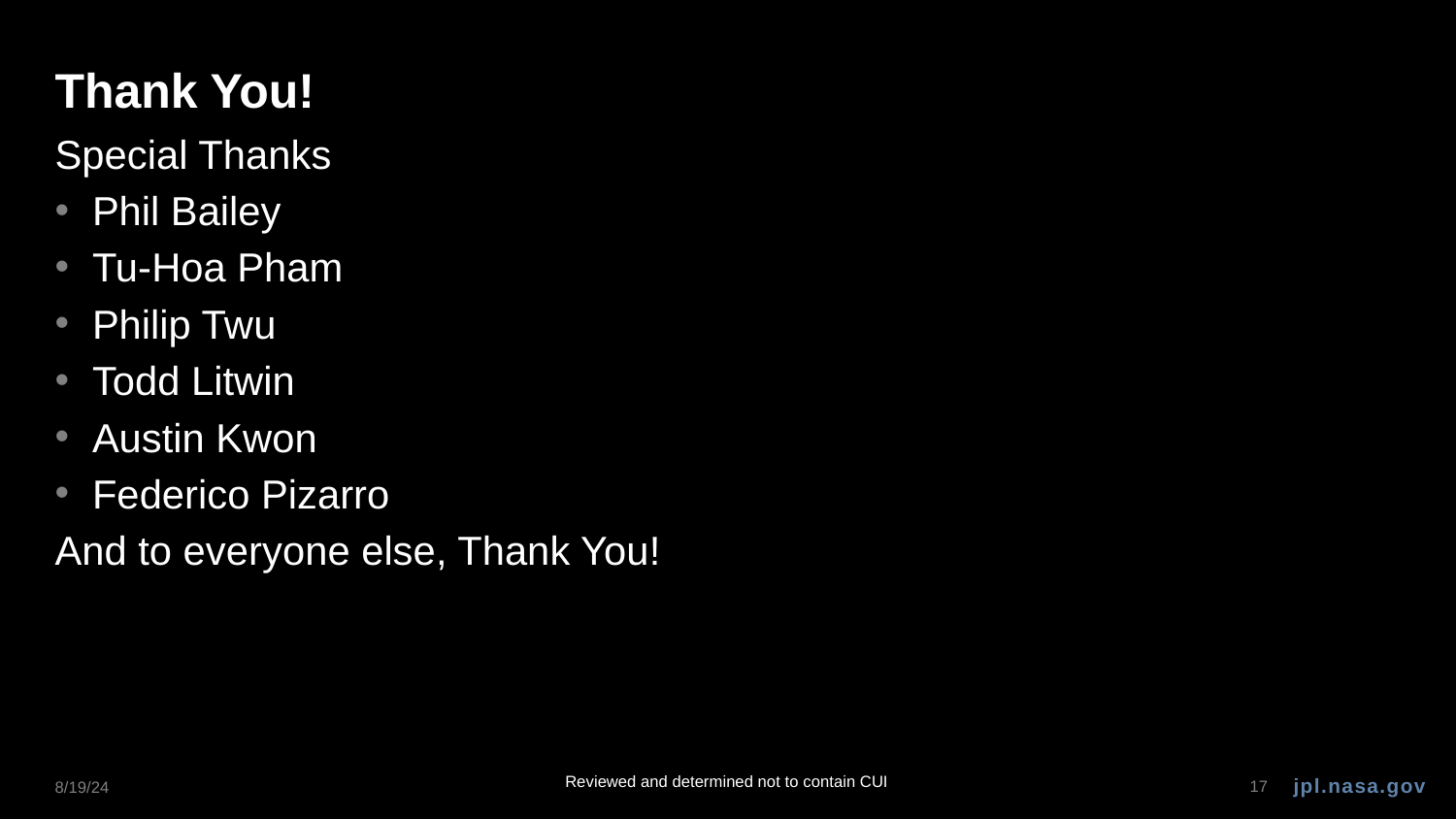

# Thank You!
Special Thanks
Phil Bailey
Tu-Hoa Pham
Philip Twu
Todd Litwin
Austin Kwon
Federico Pizarro
And to everyone else, Thank You!

8/19/24
Reviewed and determined not to contain CUI
17